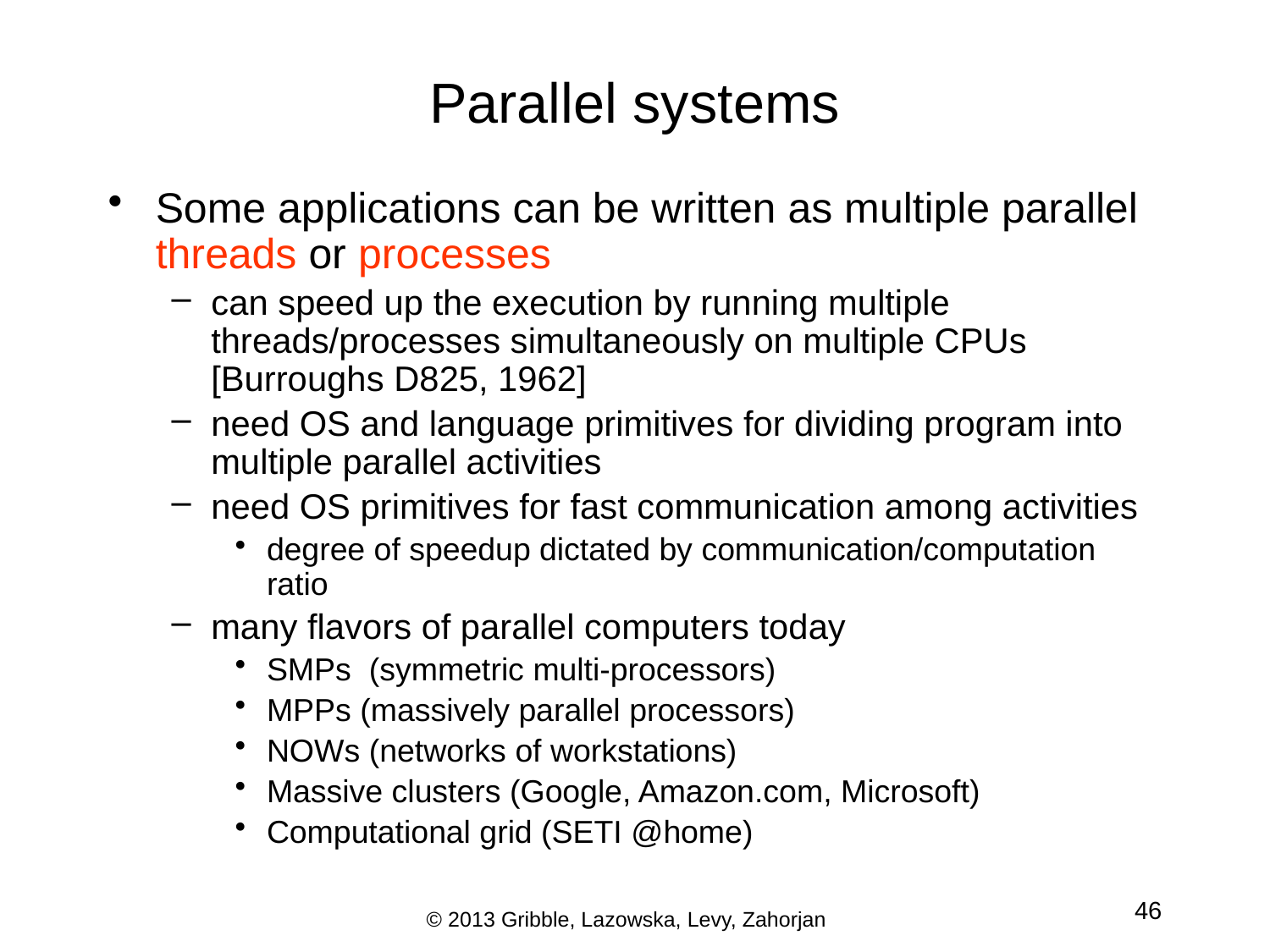

# Parallel systems
Some applications can be written as multiple parallel threads or processes
can speed up the execution by running multiple threads/processes simultaneously on multiple CPUs [Burroughs D825, 1962]
need OS and language primitives for dividing program into multiple parallel activities
need OS primitives for fast communication among activities
degree of speedup dictated by communication/computation ratio
many flavors of parallel computers today
SMPs  (symmetric multi-processors)
MPPs (massively parallel processors)
NOWs (networks of workstations)
Massive clusters (Google, Amazon.com, Microsoft)
Computational grid (SETI @home)
46
© 2013 Gribble, Lazowska, Levy, Zahorjan